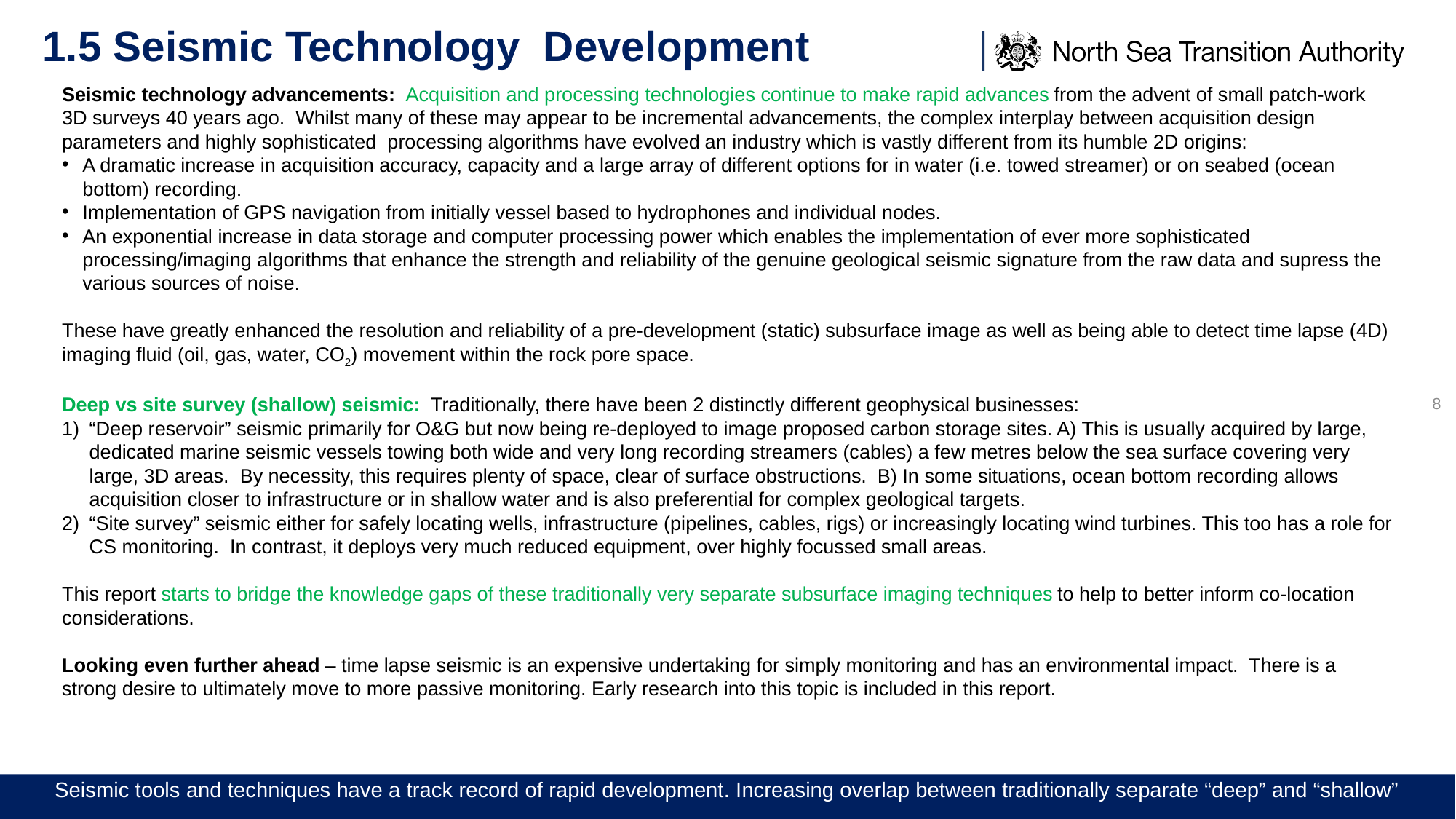

# 1.5 Seismic Technology  Development
Seismic technology advancements:  Acquisition and processing technologies continue to make rapid advances from the advent of small patch-work 3D surveys 40 years ago.  Whilst many of these may appear to be incremental advancements, the complex interplay between acquisition design parameters and highly sophisticated  processing algorithms have evolved an industry which is vastly different from its humble 2D origins:
A dramatic increase in acquisition accuracy, capacity and a large array of different options for in water (i.e. towed streamer) or on seabed (ocean bottom) recording.
Implementation of GPS navigation from initially vessel based to hydrophones and individual nodes.
An exponential increase in data storage and computer processing power which enables the implementation of ever more sophisticated processing/imaging algorithms that enhance the strength and reliability of the genuine geological seismic signature from the raw data and supress the various sources of noise.

These have greatly enhanced the resolution and reliability of a pre-development (static) subsurface image as well as being able to detect time lapse (4D) imaging fluid (oil, gas, water, CO2) movement within the rock pore space.

Deep vs site survey (shallow) seismic:  Traditionally, there have been 2 distinctly different geophysical businesses:
“Deep reservoir” seismic primarily for O&G but now being re-deployed to image proposed carbon storage sites. A) This is usually acquired by large, dedicated marine seismic vessels towing both wide and very long recording streamers (cables) a few metres below the sea surface covering very large, 3D areas.  By necessity, this requires plenty of space, clear of surface obstructions.  B) In some situations, ocean bottom recording allows acquisition closer to infrastructure or in shallow water and is also preferential for complex geological targets.
“Site survey” seismic either for safely locating wells, infrastructure (pipelines, cables, rigs) or increasingly locating wind turbines. This too has a role for CS monitoring.  In contrast, it deploys very much reduced equipment, over highly focussed small areas.

This report starts to bridge the knowledge gaps of these traditionally very separate subsurface imaging techniques to help to better inform co-location considerations.

Looking even further ahead – time lapse seismic is an expensive undertaking for simply monitoring and has an environmental impact.  There is a strong desire to ultimately move to more passive monitoring. Early research into this topic is included in this report.

8
Seismic tools and techniques have a track record of rapid development. Increasing overlap between traditionally separate “deep” and “shallow”